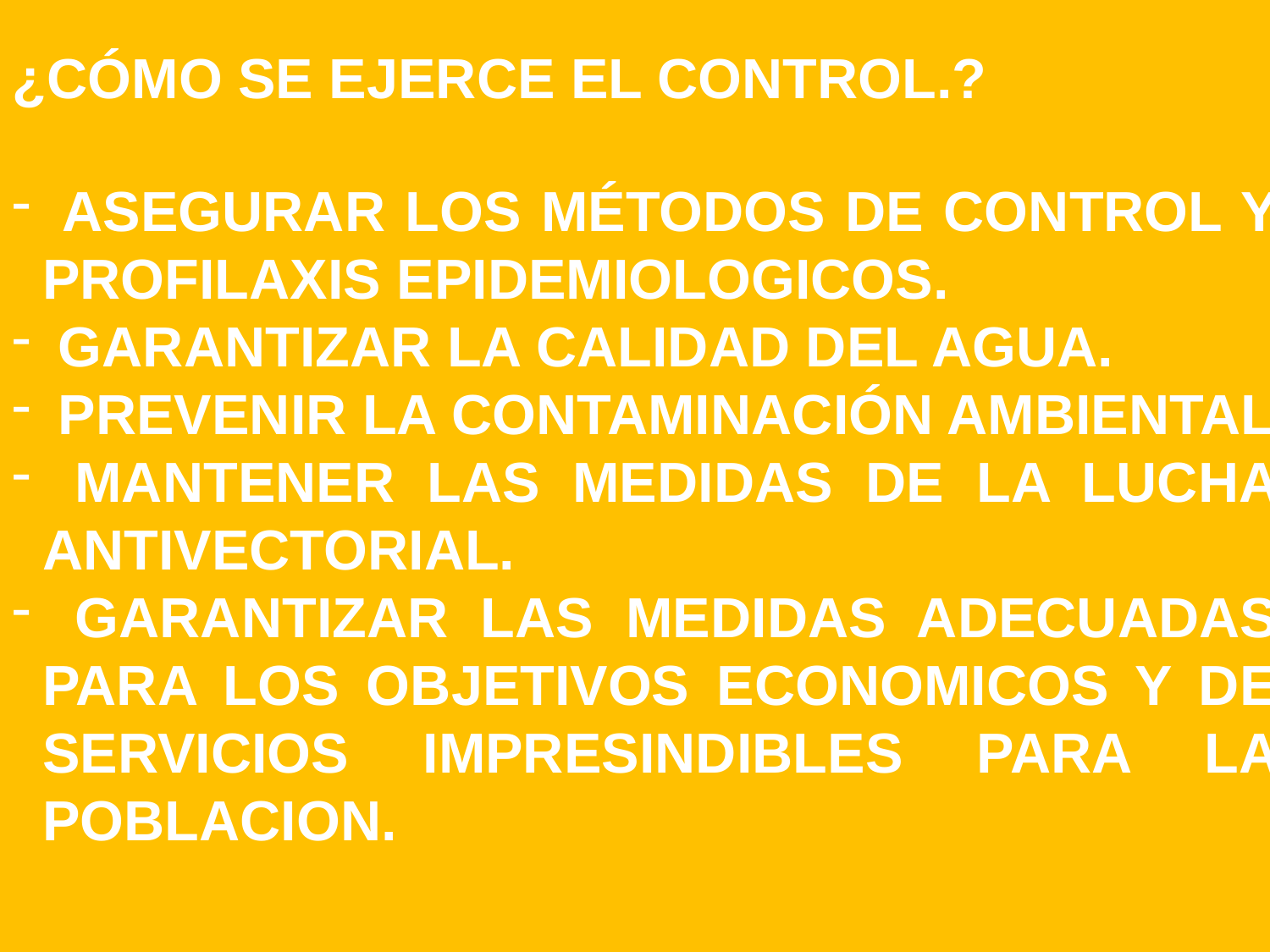

¿CÓMO SE EJERCE EL CONTROL.?
 ASEGURAR LOS MÉTODOS DE CONTROL Y PROFILAXIS EPIDEMIOLOGICOS.
 GARANTIZAR LA CALIDAD DEL AGUA.
 PREVENIR LA CONTAMINACIÓN AMBIENTAL
 MANTENER LAS MEDIDAS DE LA LUCHA ANTIVECTORIAL.
 GARANTIZAR LAS MEDIDAS ADECUADAS PARA LOS OBJETIVOS ECONOMICOS Y DE SERVICIOS IMPRESINDIBLES PARA LA POBLACION.